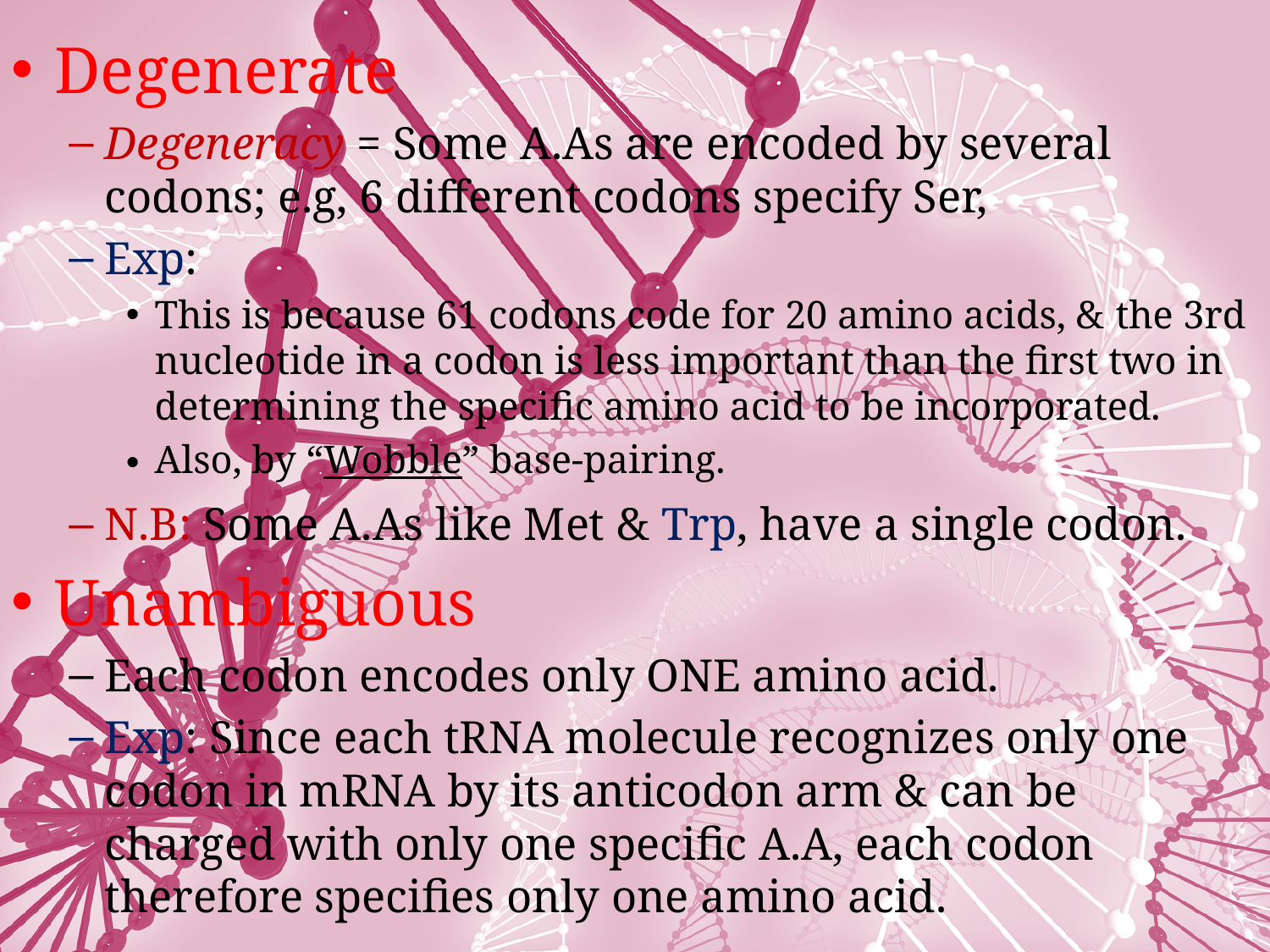

Degenerate
Degeneracy = Some A.As are encoded by several codons; e.g, 6 different codons specify Ser,
Exp:
This is because 61 codons code for 20 amino acids, & the 3rd nucleotide in a codon is less important than the first two in determining the specific amino acid to be incorporated.
Also, by “Wobble” base-pairing.
N.B: Some A.As like Met & Trp, have a single codon.
Unambiguous
Each codon encodes only ONE amino acid.
Exp: Since each tRNA molecule recognizes only one codon in mRNA by its anticodon arm & can be charged with only one specific A.A, each codon therefore specifies only one amino acid.